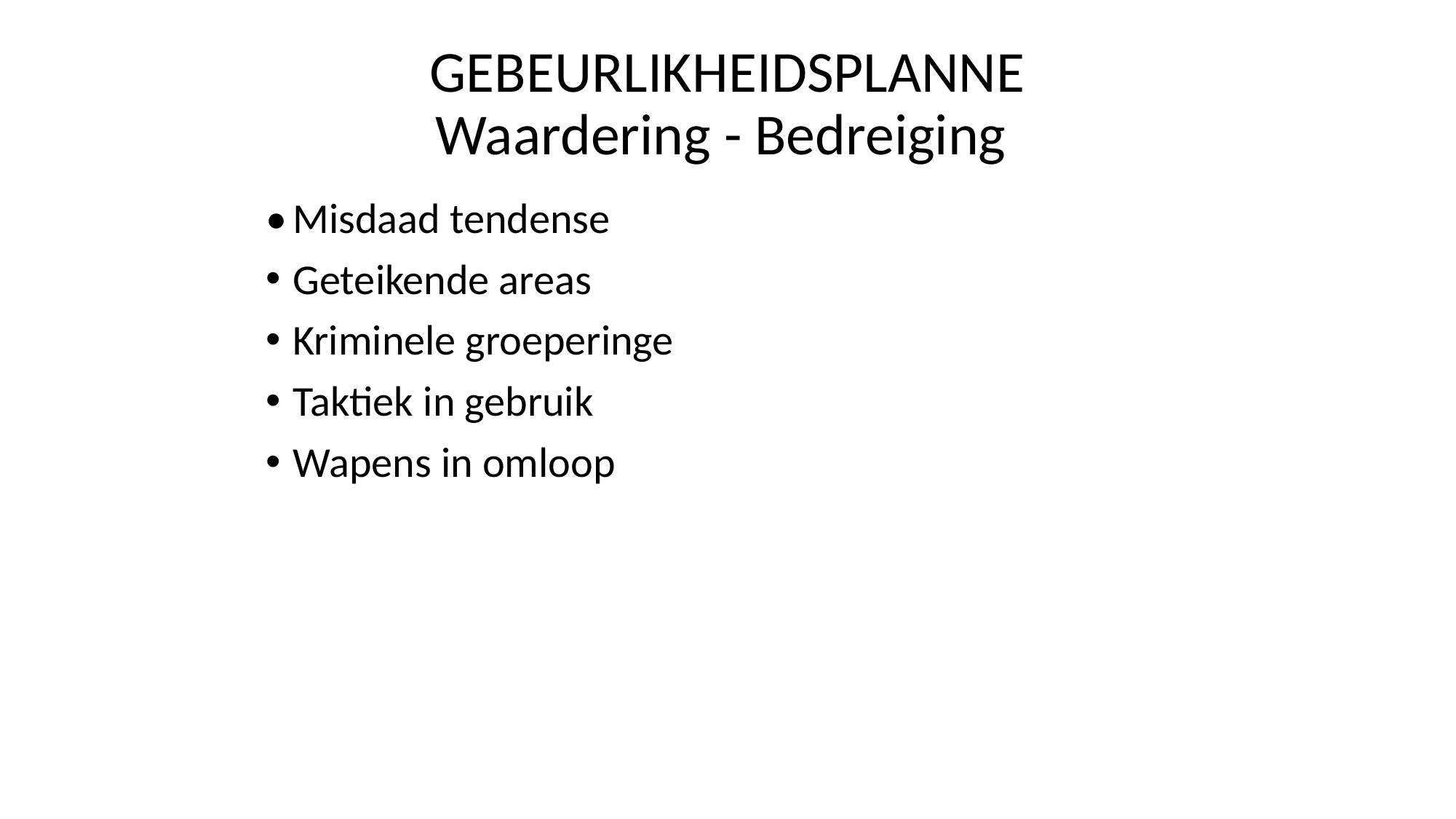

# GEBEURLIKHEIDSPLANNE Waardering - Bedreiging
•	Misdaad tendense
Geteikende areas
Kriminele groeperinge
Taktiek in gebruik
Wapens in omloop